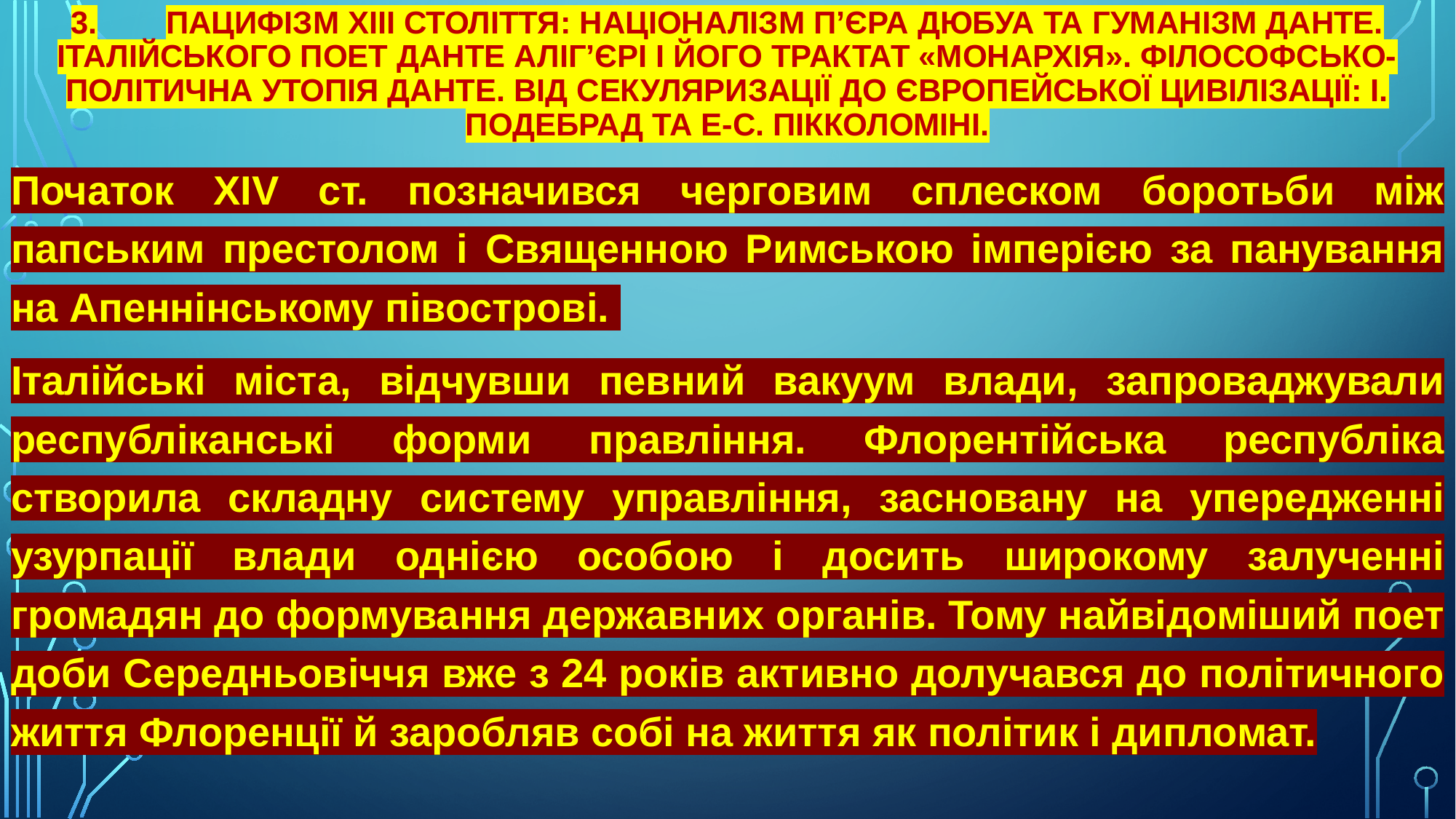

# 3.	Пацифізм XIII століття: націоналізм П’єра Дюбуа та гуманізм Данте. Італійського поет Данте Аліг’єрі і його трактат «Монархія». Філософсько-політична утопія Данте. Від секуляризації до європейської цивілізації: І. Подебрад та Е-С. Пікколоміні.
Початок XIV ст. позначився черговим сплеском боротьби між папським престолом і Священною Римською імперією за панування на Апеннінському півострові.
Італійські міста, відчувши певний вакуум влади, запроваджували республіканські форми правління. Флорентійська республіка створила складну систему управління, засновану на упередженні узурпації влади однією особою і досить широкому залученні громадян до формування державних органів. Тому найвідоміший поет доби Середньовіччя вже з 24 років активно долучався до політичного життя Флоренції й заробляв собі на життя як політик і дипломат.